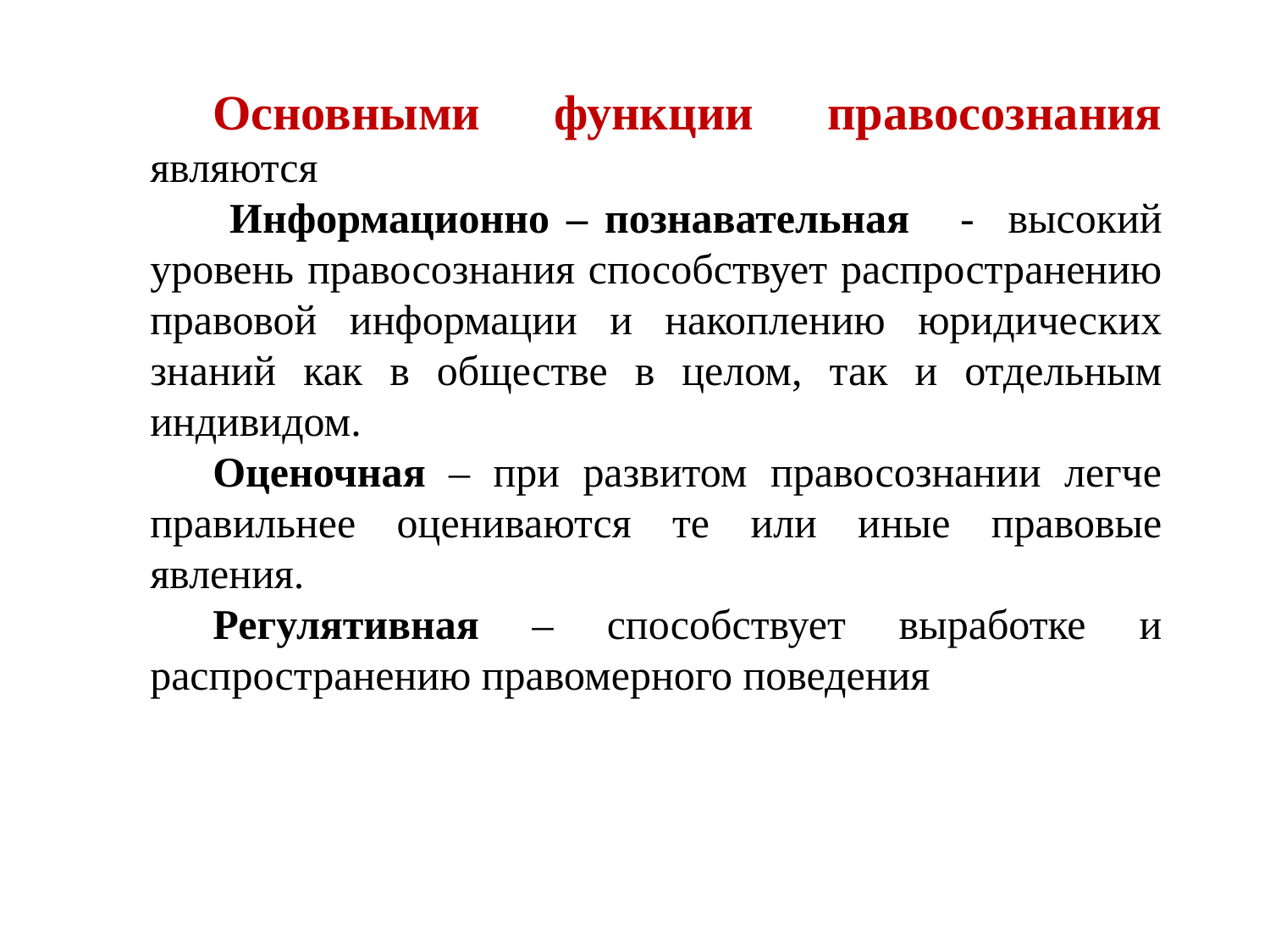

Основными функции правосознания являются
 Информационно – познавательная   -  высокий уровень правосознания способствует распространению правовой информации и накоплению юридических знаний как в обществе в целом, так и отдельным индивидом.
Оценочная – при развитом правосознании легче правильнее оцениваются те или иные правовые явления.
Регулятивная – способствует выработке и распространению правомерного поведения